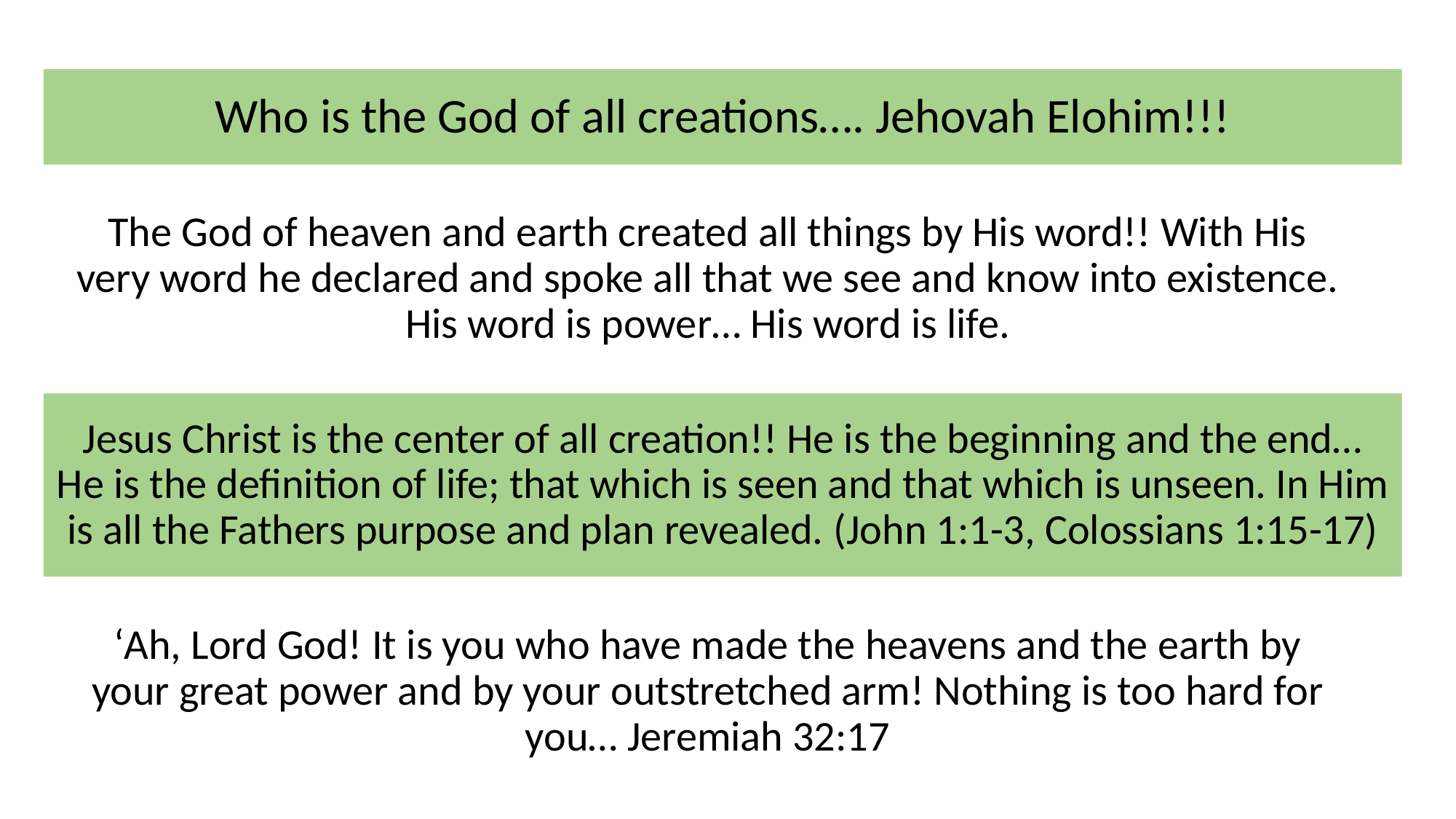

# Who is the God of all creations…. Jehovah Elohim!!!
The God of heaven and earth created all things by His word!! With His very word he declared and spoke all that we see and know into existence. His word is power… His word is life.
Jesus Christ is the center of all creation!! He is the beginning and the end… He is the definition of life; that which is seen and that which is unseen. In Him is all the Fathers purpose and plan revealed. (John 1:1-3, Colossians 1:15-17)
‘Ah, Lord God! It is you who have made the heavens and the earth by your great power and by your outstretched arm! Nothing is too hard for you… Jeremiah 32:17